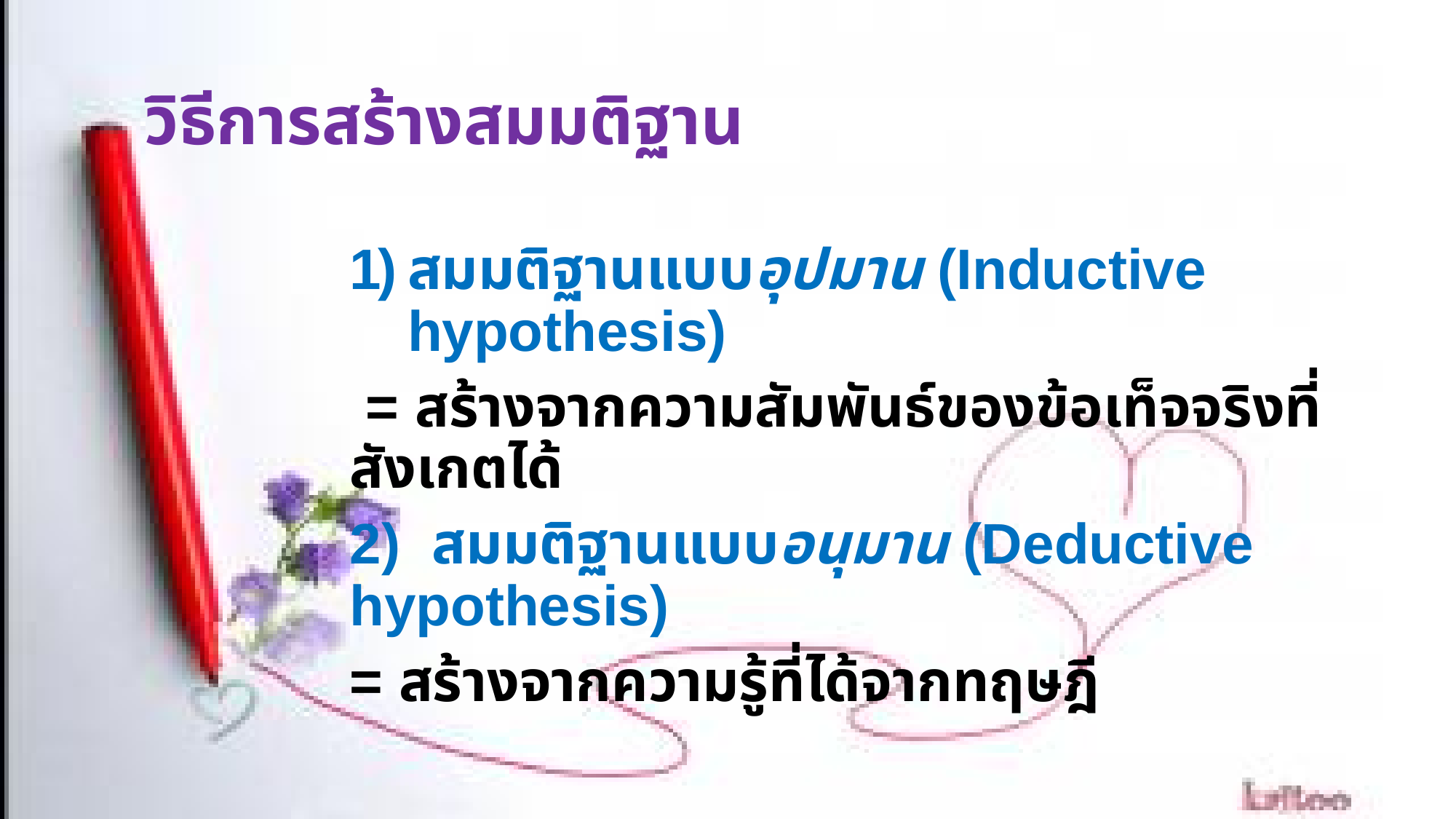

# วิธีการสร้างสมมติฐาน

สมมติฐานแบบอุปมาน (Inductive hypothesis)
 = สร้างจากความสัมพันธ์ของข้อเท็จจริงที่สังเกตได้
2)  สมมติฐานแบบอนุมาน (Deductive hypothesis)
= สร้างจากความรู้ที่ได้จากทฤษฎี